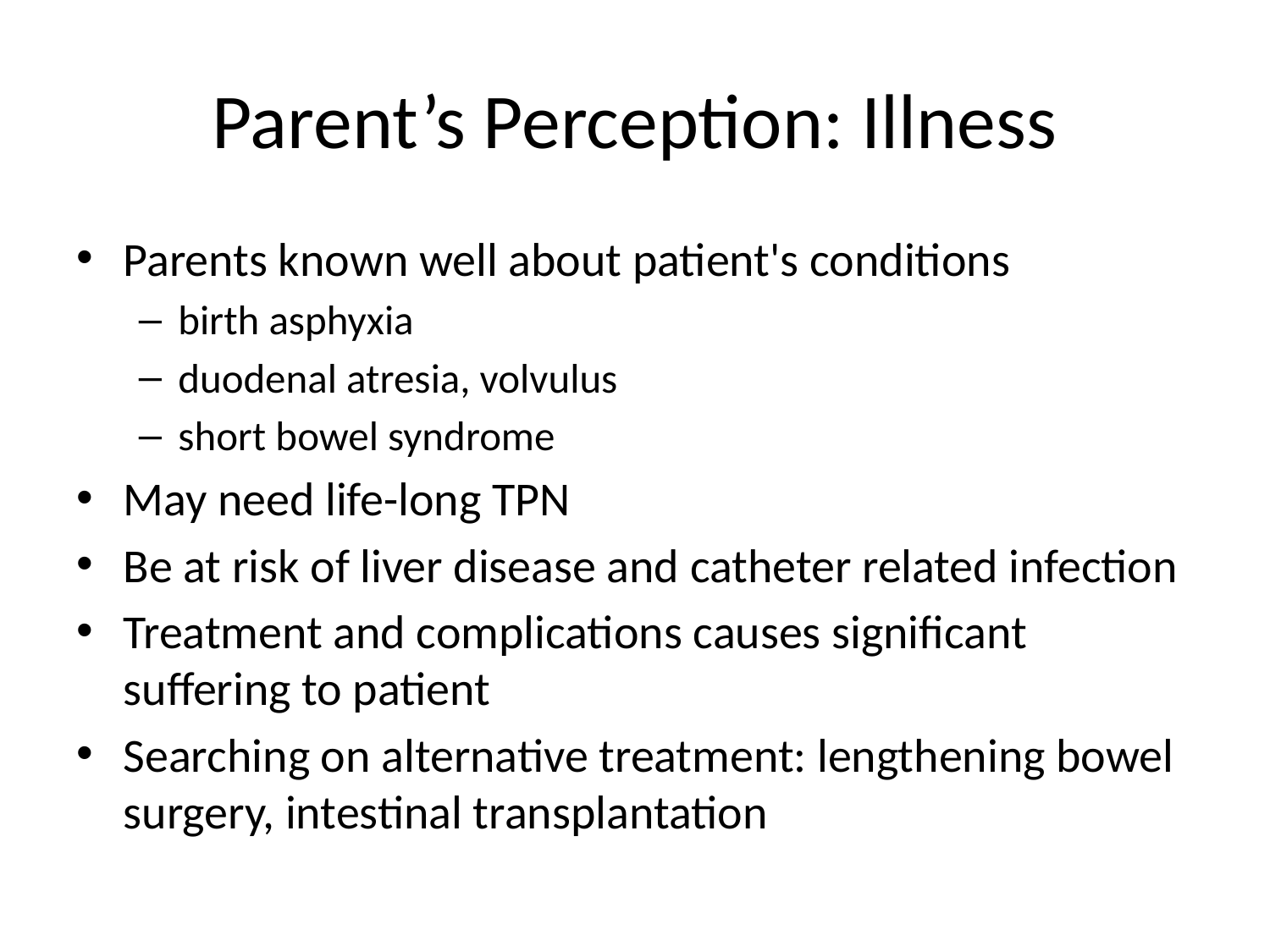

# Parent’s Perception: Illness
Parents known well about patient's conditions
birth asphyxia
duodenal atresia, volvulus
short bowel syndrome
May need life-long TPN
Be at risk of liver disease and catheter related infection
Treatment and complications causes significant suffering to patient
Searching on alternative treatment: lengthening bowel surgery, intestinal transplantation